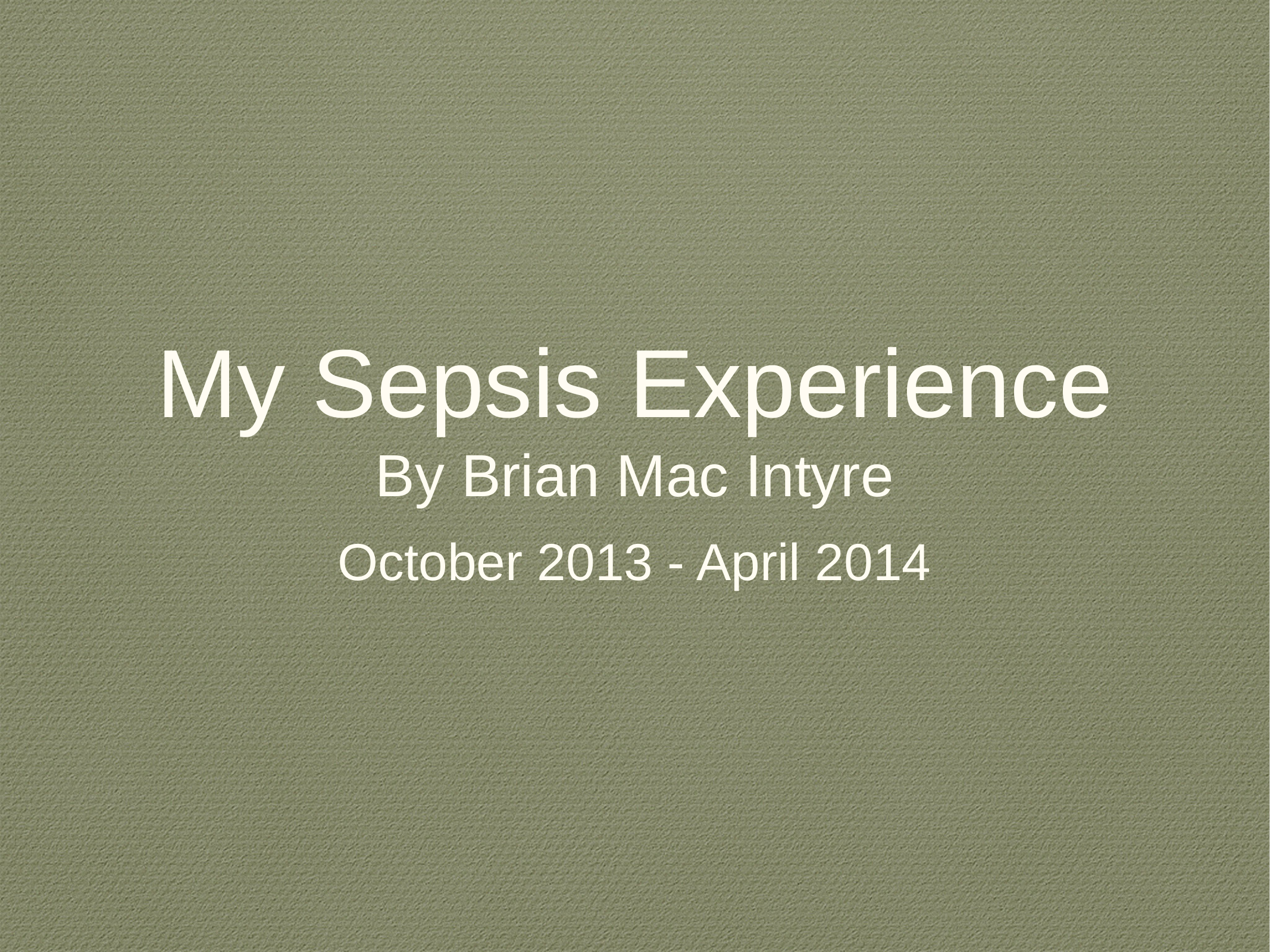

# My Sepsis Experience
By Brian Mac Intyre
October 2013 - April 2014